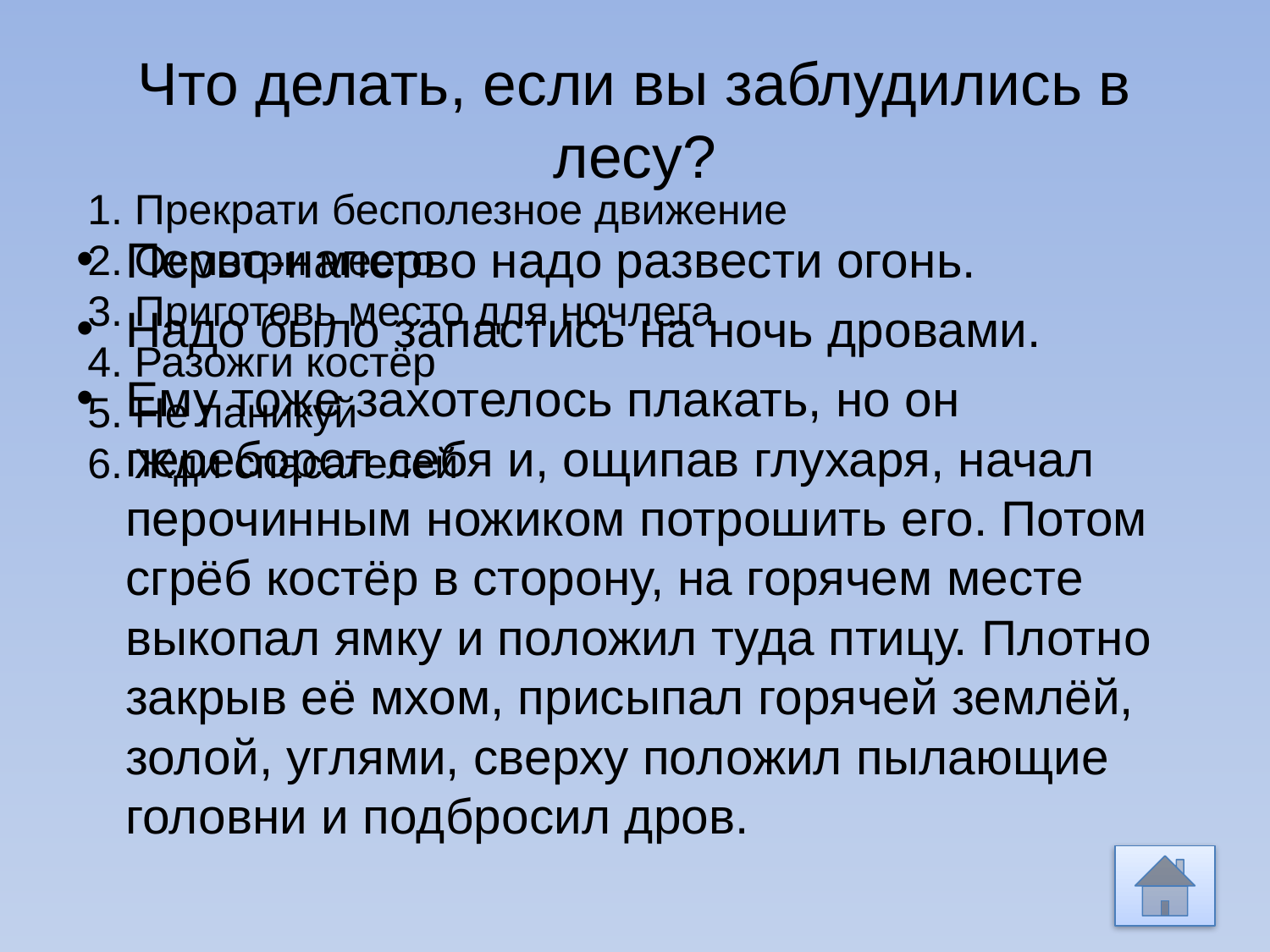

# Что делать, если вы заблудились в лесу?
1. Прекрати бесполезное движение
2. Осмотри место
3. Приготовь место для ночлега
4. Разожги костёр
5. Не паникуй
6. Жди спасателей
Перво-наперво надо развести огонь.
Надо было запастись на ночь дровами.
Ему тоже захотелось плакать, но он переборол себя и, ощипав глухаря, начал перочинным ножиком потрошить его. Потом сгрёб костёр в сторону, на горячем месте выкопал ямку и положил туда птицу. Плотно закрыв её мхом, присыпал горячей землёй, золой, углями, сверху положил пылающие головни и подбросил дров.